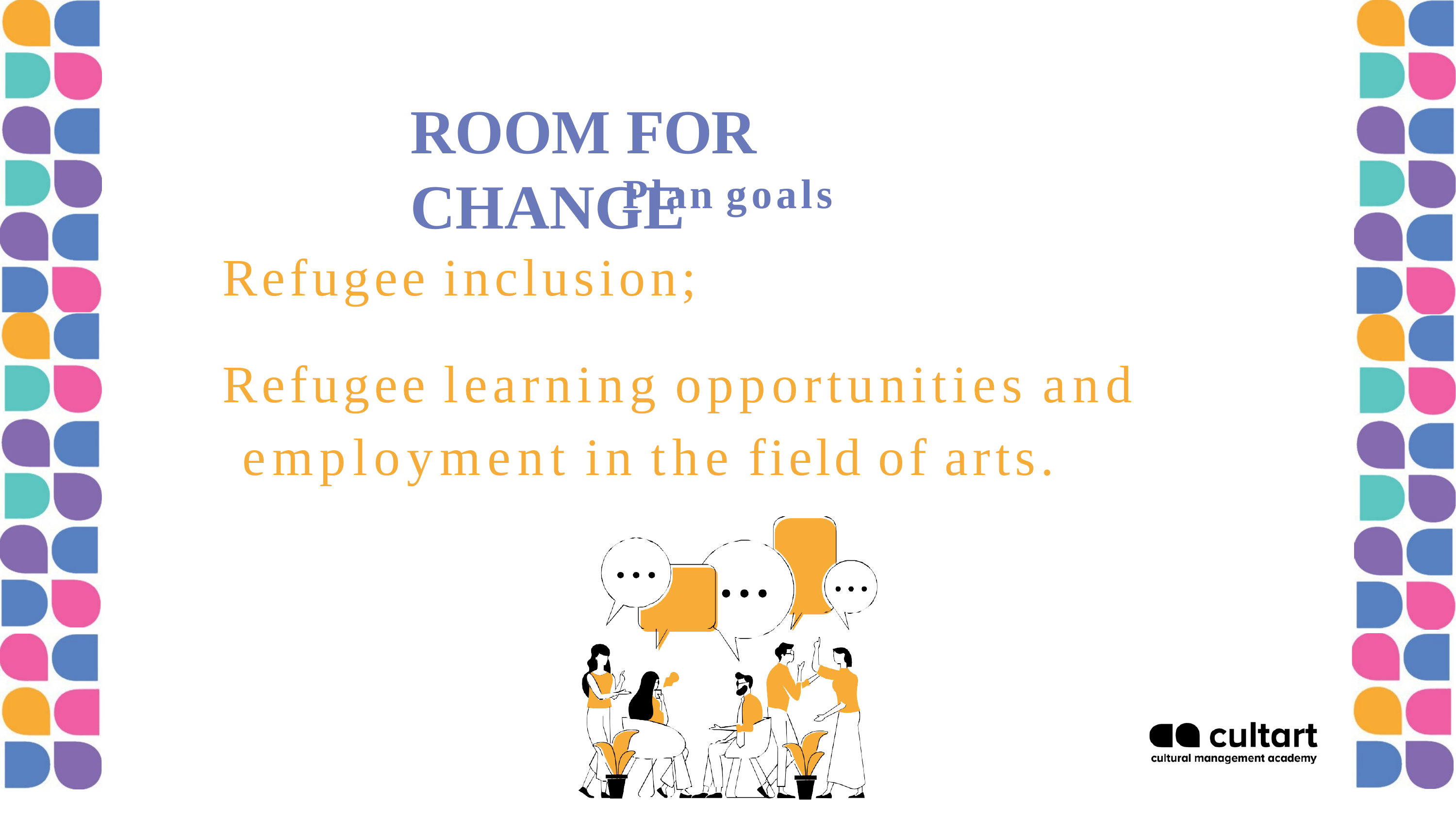

# ROOM FOR CHANGE
Plan goals
Refugee inclusion;
Refugee learning opportunities and  employment in the field of arts.